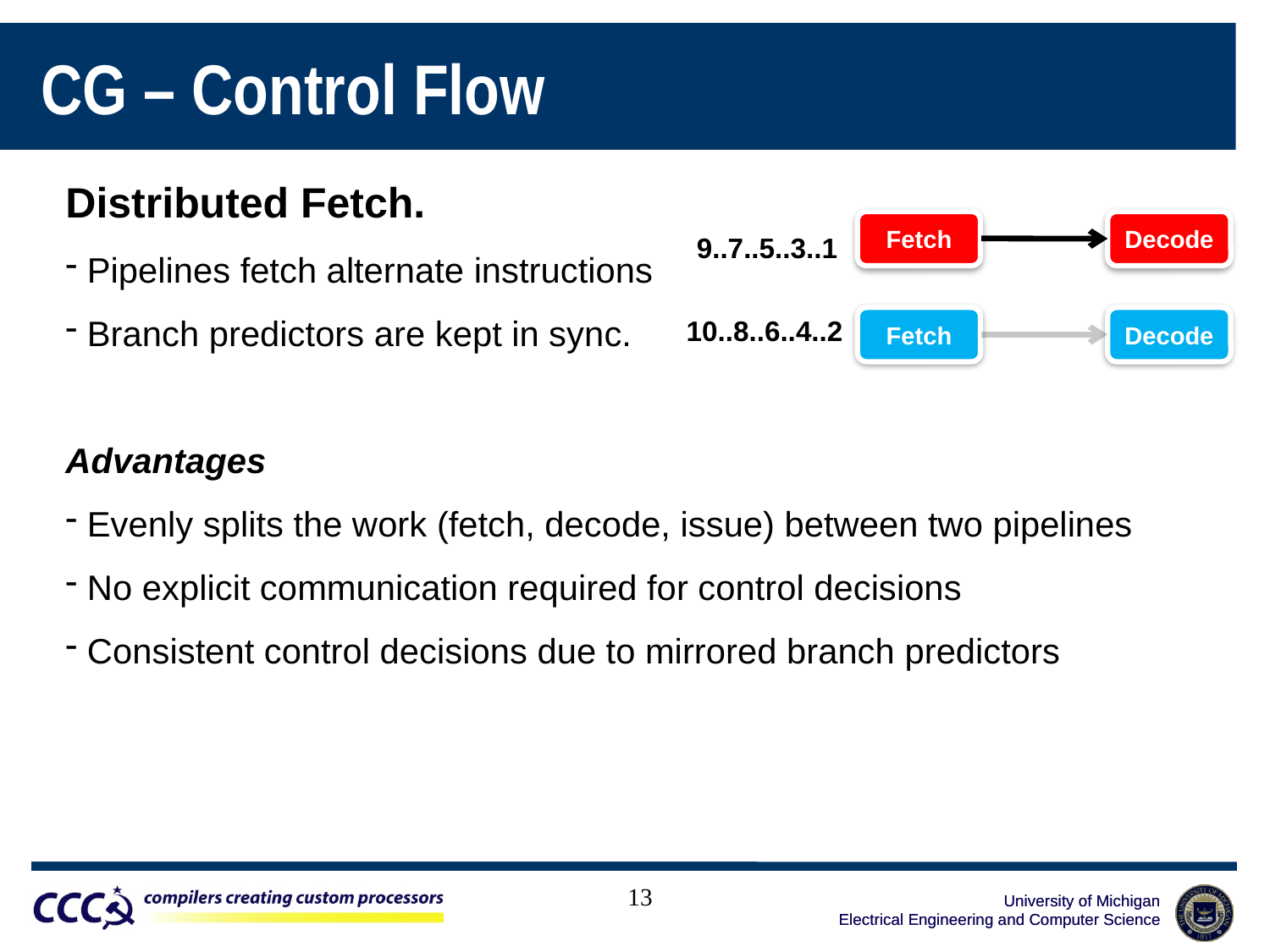

# CG – Control Flow
Distributed Fetch.
 Pipelines fetch alternate instructions
 Branch predictors are kept in sync.

Advantages
 Evenly splits the work (fetch, decode, issue) between two pipelines
 No explicit communication required for control decisions
 Consistent control decisions due to mirrored branch predictors

Fetch
Decode
9..7..5..3..1
10..8..6..4..2
Fetch
Decode
13